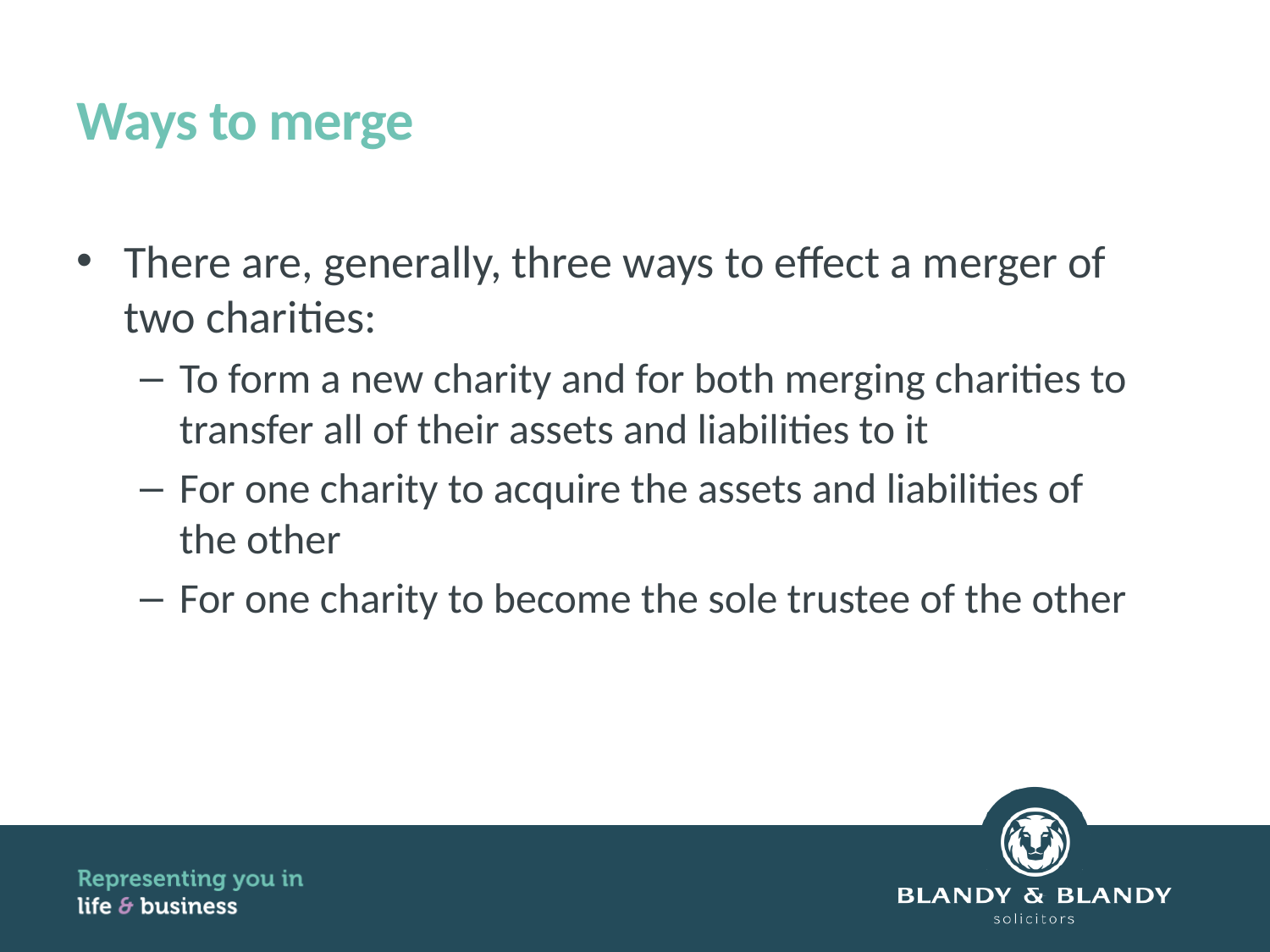

# Ways to merge
There are, generally, three ways to effect a merger of two charities:
To form a new charity and for both merging charities to transfer all of their assets and liabilities to it
For one charity to acquire the assets and liabilities of the other
For one charity to become the sole trustee of the other